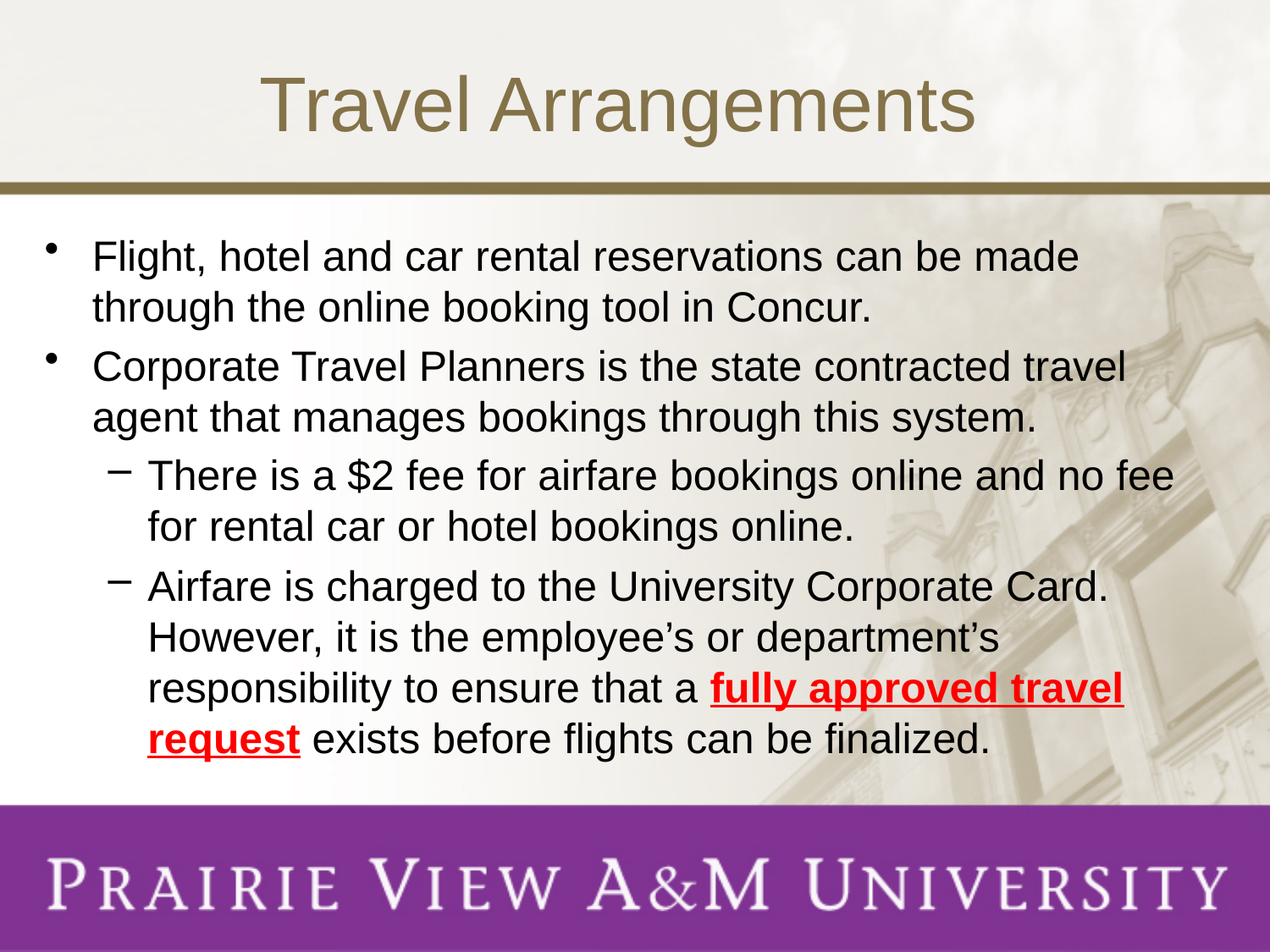

# Travel Arrangements
Flight, hotel and car rental reservations can be made through the online booking tool in Concur.
Corporate Travel Planners is the state contracted travel agent that manages bookings through this system.
There is a $2 fee for airfare bookings online and no fee for rental car or hotel bookings online.
Airfare is charged to the University Corporate Card. However, it is the employee’s or department’s responsibility to ensure that a fully approved travel request exists before flights can be finalized.